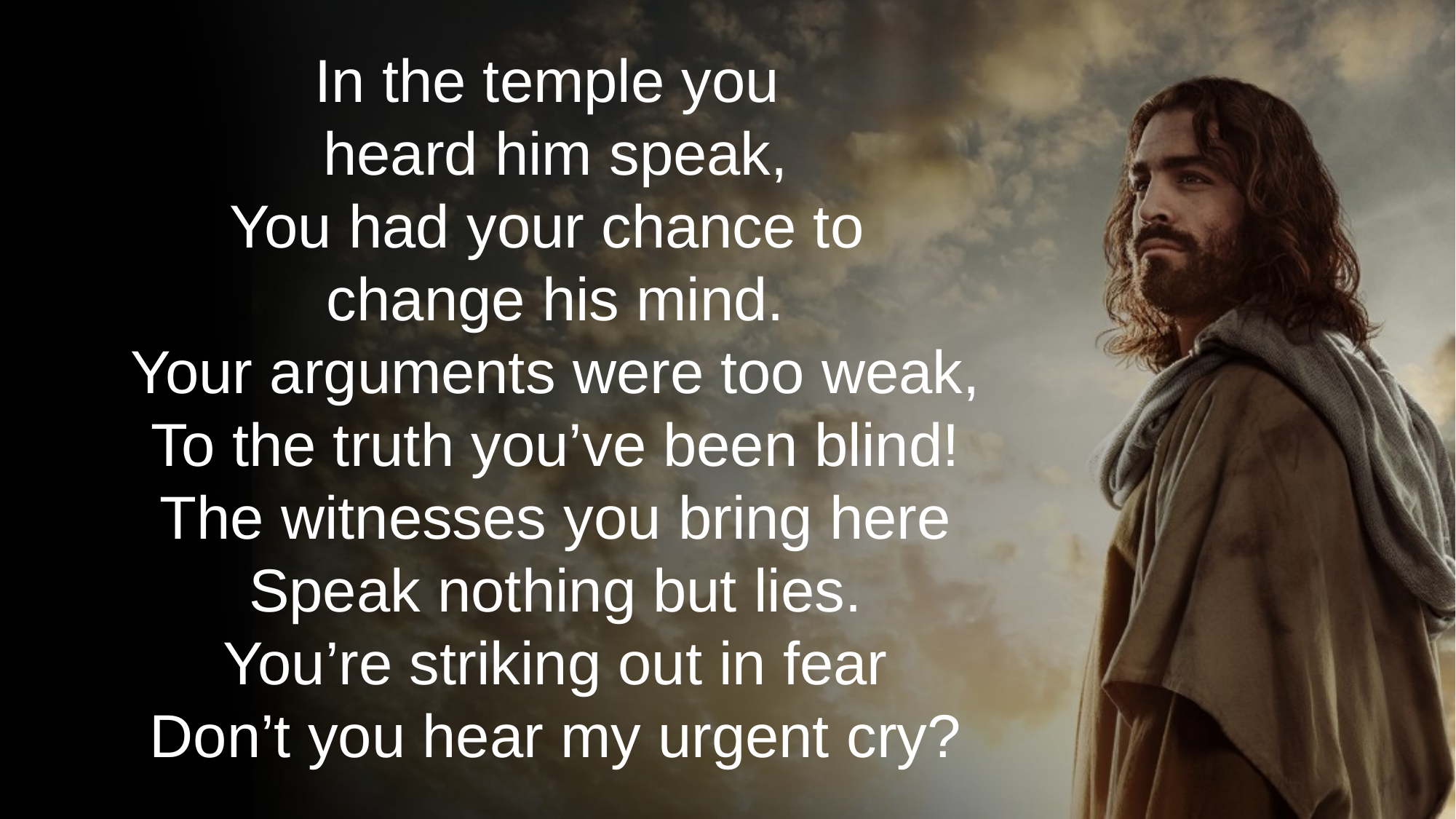

In the temple you
heard him speak,
You had your chance to
change his mind.
Your arguments were too weak,
To the truth you’ve been blind!
The witnesses you bring here
Speak nothing but lies.
You’re striking out in fear
Don’t you hear my urgent cry?